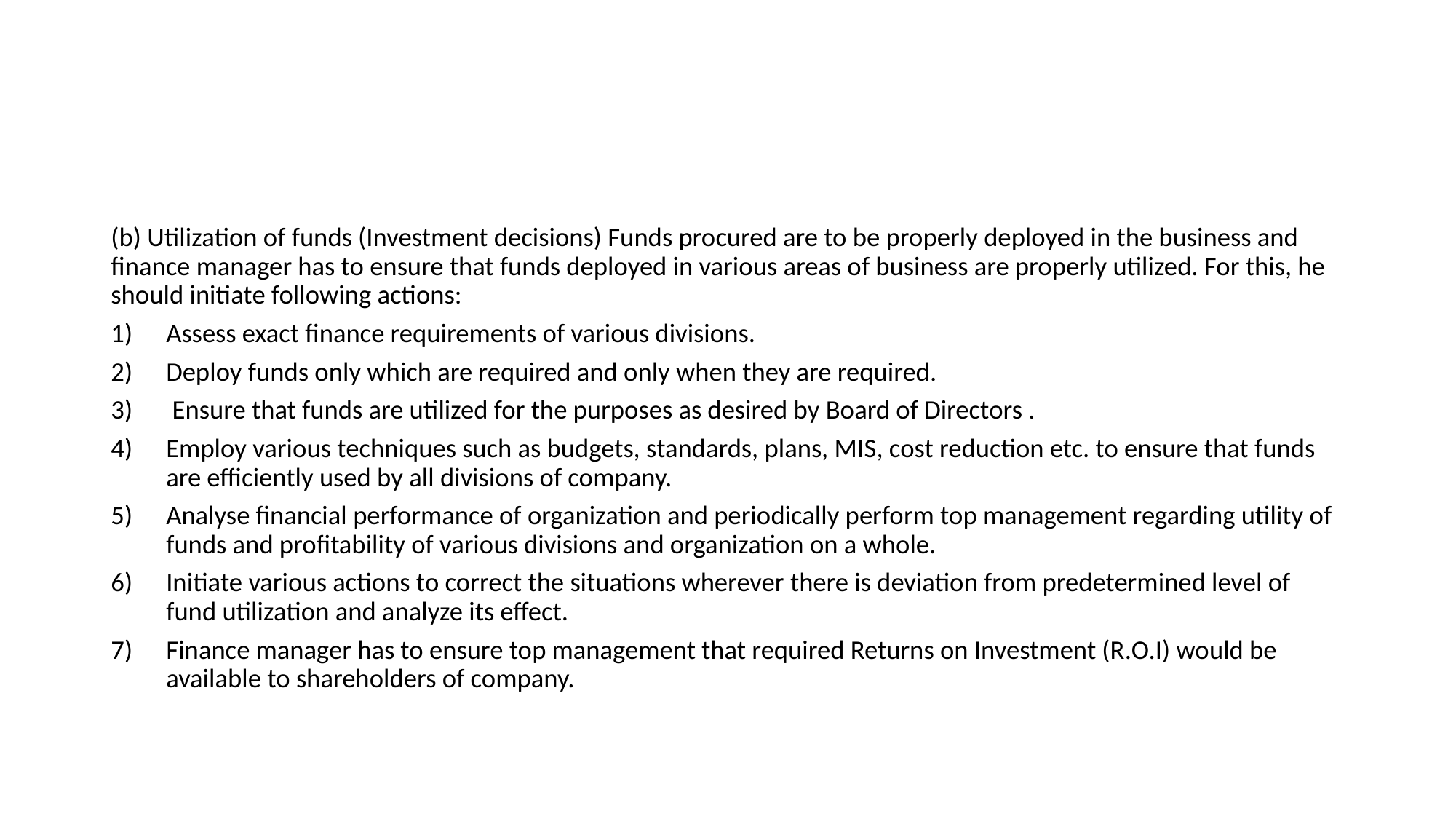

#
(b) Utilization of funds (Investment decisions) Funds procured are to be properly deployed in the business and finance manager has to ensure that funds deployed in various areas of business are properly utilized. For this, he should initiate following actions:
Assess exact finance requirements of various divisions.
Deploy funds only which are required and only when they are required.
 Ensure that funds are utilized for the purposes as desired by Board of Directors .
Employ various techniques such as budgets, standards, plans, MIS, cost reduction etc. to ensure that funds are efficiently used by all divisions of company.
Analyse financial performance of organization and periodically perform top management regarding utility of funds and profitability of various divisions and organization on a whole.
Initiate various actions to correct the situations wherever there is deviation from predetermined level of fund utilization and analyze its effect.
Finance manager has to ensure top management that required Returns on Investment (R.O.I) would be available to shareholders of company.